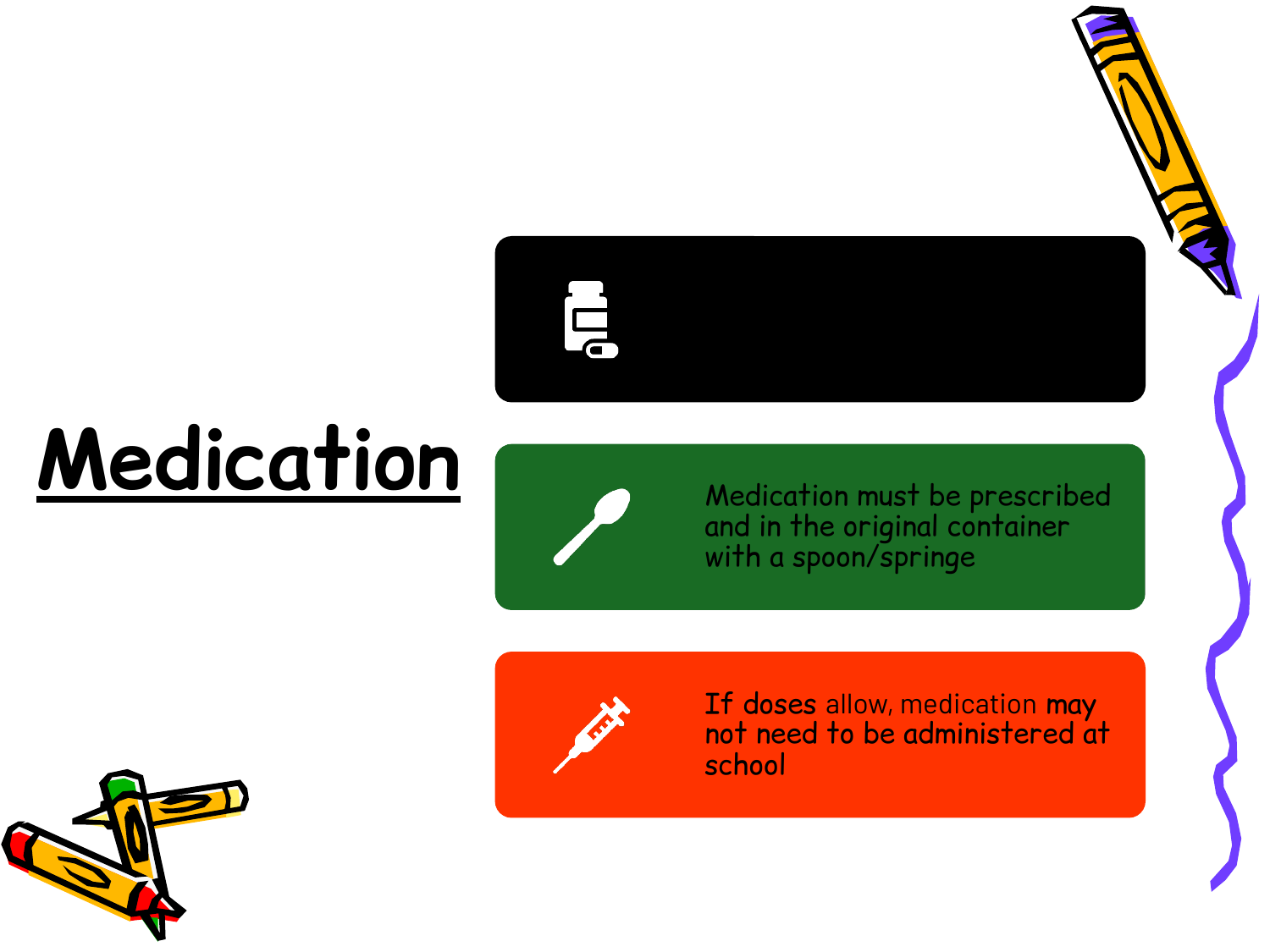

Medication can be administered in school
Medication must be prescribed and in the original container with a spoon/springe
If doses allow, medication may not need to be administered at school
# Medication